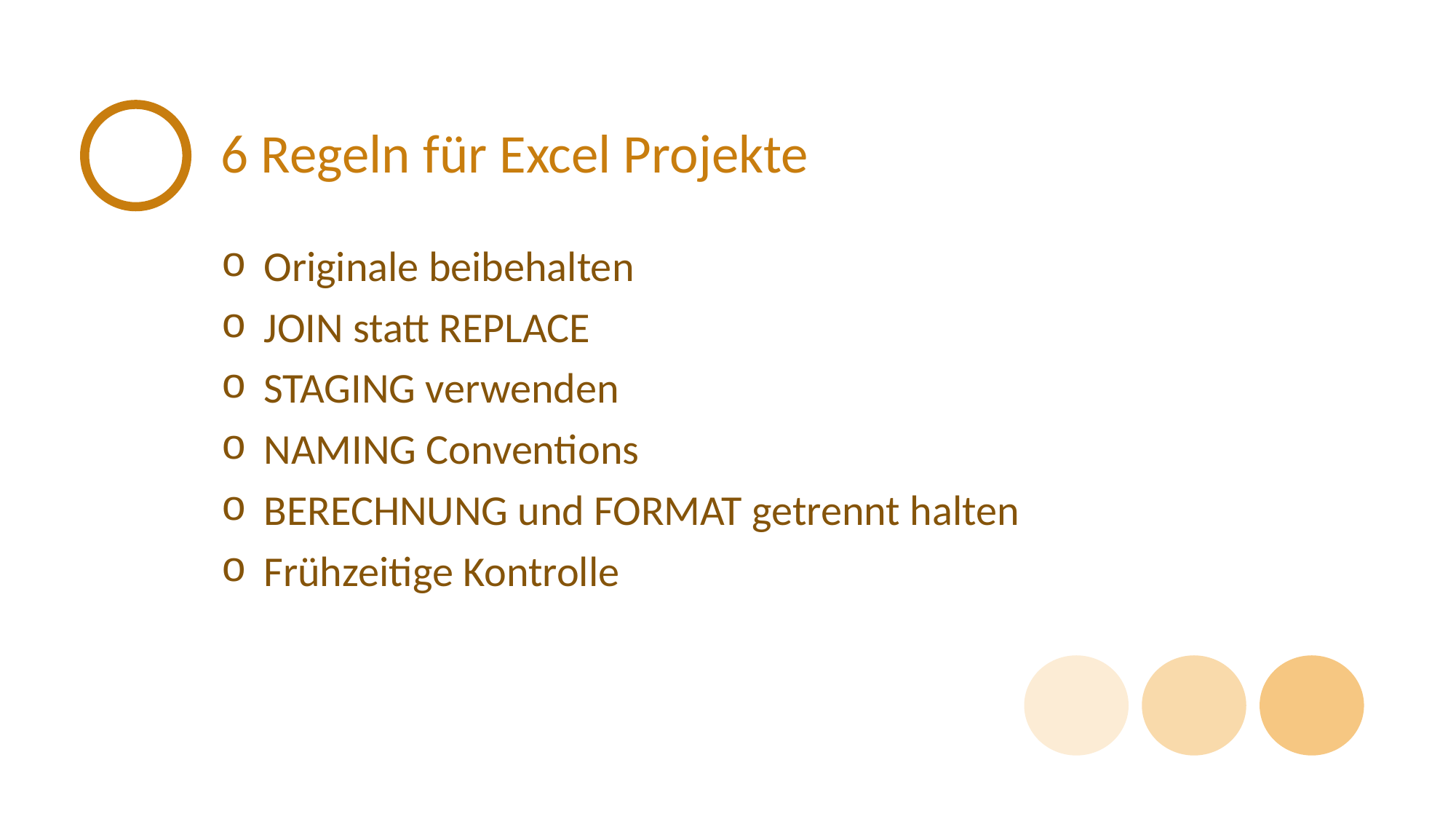

# 6 Regeln für Excel Projekte
Originale beibehalten
JOIN statt REPLACE
STAGING verwenden
NAMING Conventions
BERECHNUNG und FORMAT getrennt halten
Frühzeitige Kontrolle